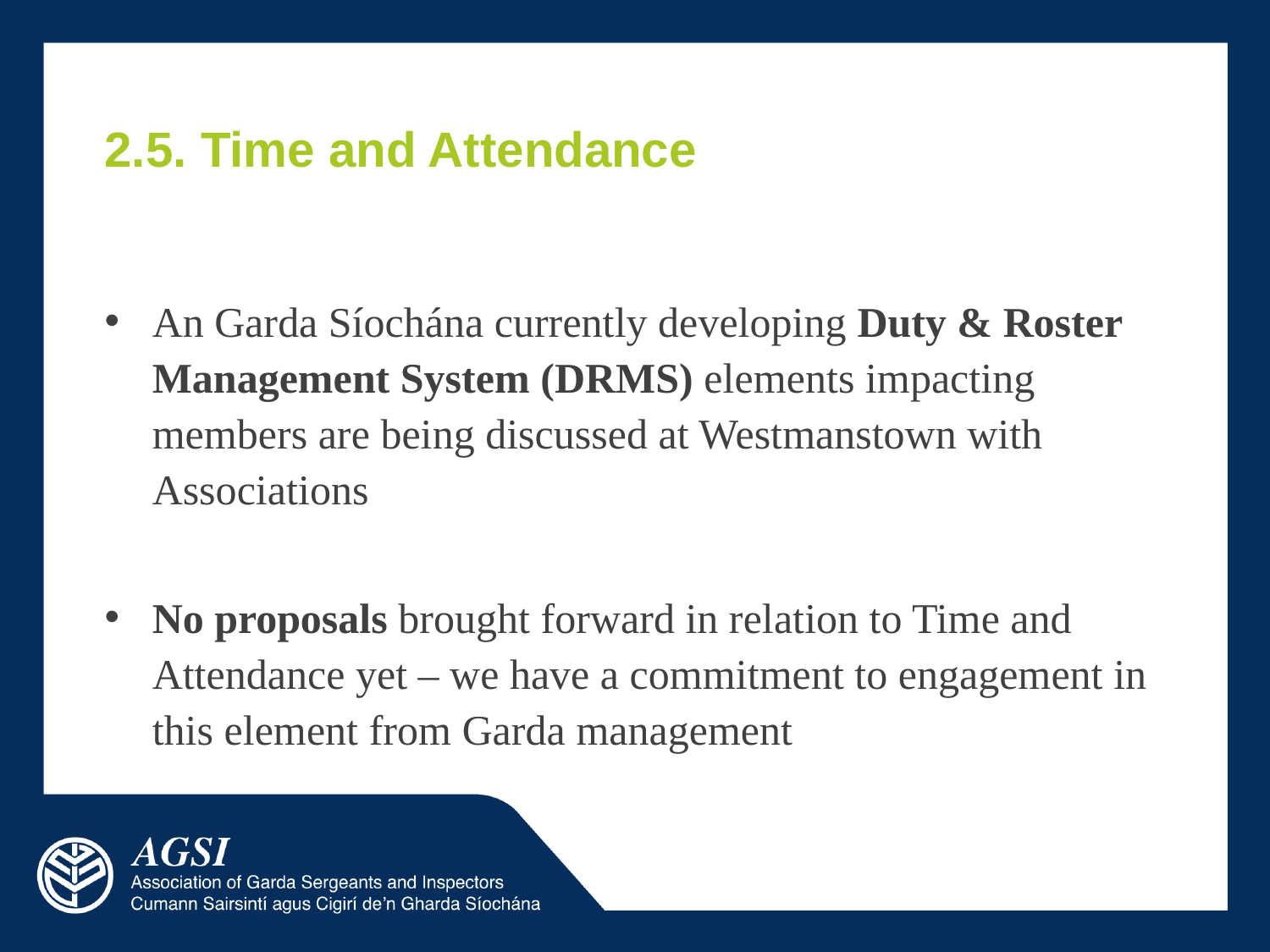

# 2.5. Time and Attendance
An Garda Síochána currently developing Duty & Roster Management System (DRMS) elements impacting members are being discussed at Westmanstown with  Associations

No proposals brought forward in relation to Time and Attendance yet – we have a commitment to engagement in this element from Garda management